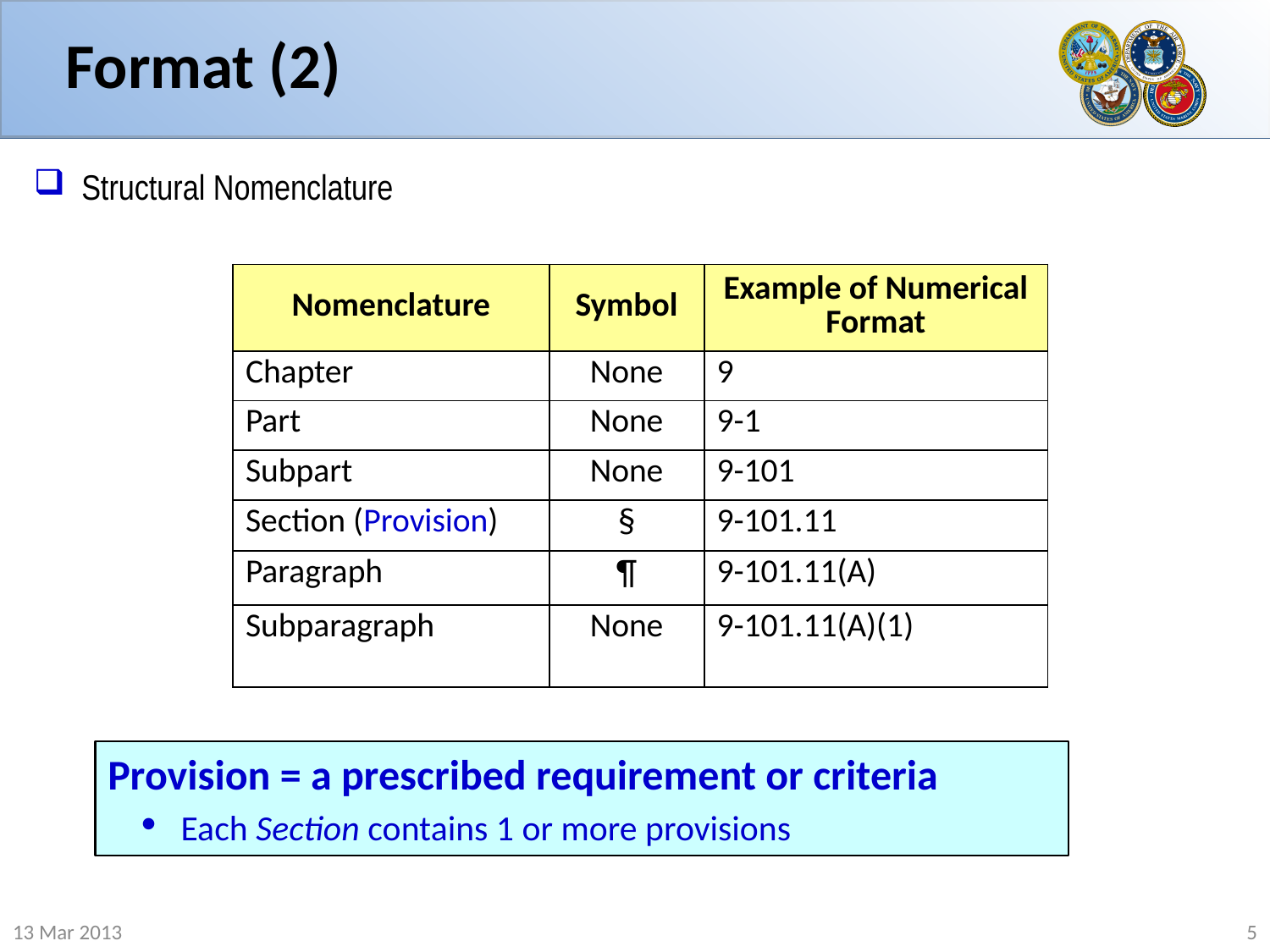

# Format (2)
Structural Nomenclature
| Nomenclature | Symbol | Example of Numerical Format |
| --- | --- | --- |
| Chapter | None | 9 |
| Part | None | 9-1 |
| Subpart | None | 9-101 |
| Section (Provision) | § | 9-101.11 |
| Paragraph | ¶ | 9-101.11(A) |
| Subparagraph | None | 9-101.11(A)(1) |
Provision = a prescribed requirement or criteria
 Each Section contains 1 or more provisions
13 Mar 2013
5